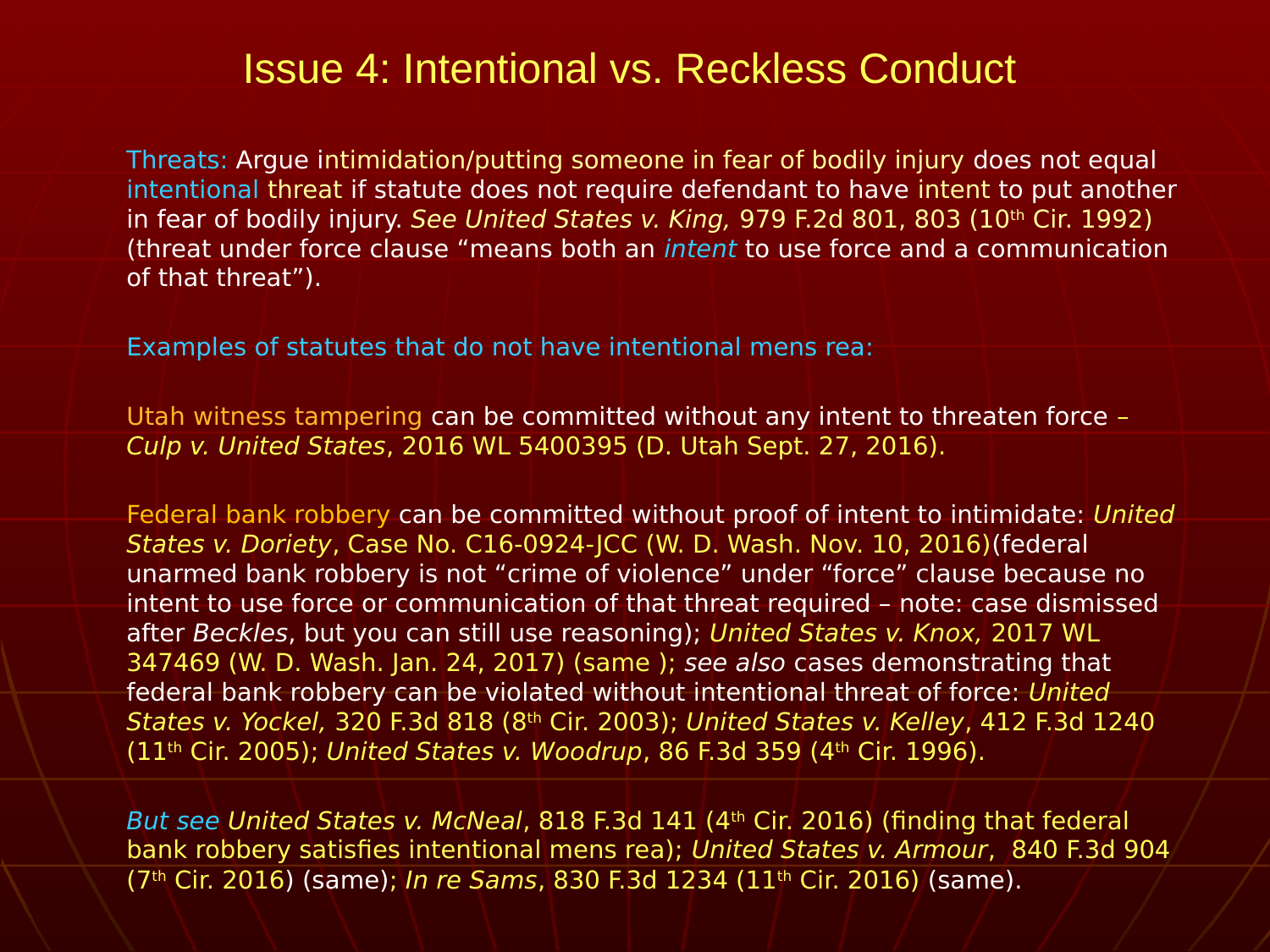

# Issue 4: Intentional vs. Reckless Conduct
Threats: Argue intimidation/putting someone in fear of bodily injury does not equal intentional threat if statute does not require defendant to have intent to put another in fear of bodily injury. See United States v. King, 979 F.2d 801, 803 (10th Cir. 1992) (threat under force clause “means both an intent to use force and a communication of that threat”).

Examples of statutes that do not have intentional mens rea:

Utah witness tampering can be committed without any intent to threaten force – Culp v. United States, 2016 WL 5400395 (D. Utah Sept. 27, 2016).

Federal bank robbery can be committed without proof of intent to intimidate: United States v. Doriety, Case No. C16-0924-JCC (W. D. Wash. Nov. 10, 2016)(federal unarmed bank robbery is not “crime of violence” under “force” clause because no intent to use force or communication of that threat required – note: case dismissed after Beckles, but you can still use reasoning); United States v. Knox, 2017 WL 347469 (W. D. Wash. Jan. 24, 2017) (same ); see also cases demonstrating that federal bank robbery can be violated without intentional threat of force: United States v. Yockel, 320 F.3d 818 (8th Cir. 2003); United States v. Kelley, 412 F.3d 1240 (11th Cir. 2005); United States v. Woodrup, 86 F.3d 359 (4th Cir. 1996).

But see United States v. McNeal, 818 F.3d 141 (4th Cir. 2016) (finding that federal bank robbery satisfies intentional mens rea); United States v. Armour,  840 F.3d 904 (7th Cir. 2016) (same); In re Sams, 830 F.3d 1234 (11th Cir. 2016) (same).